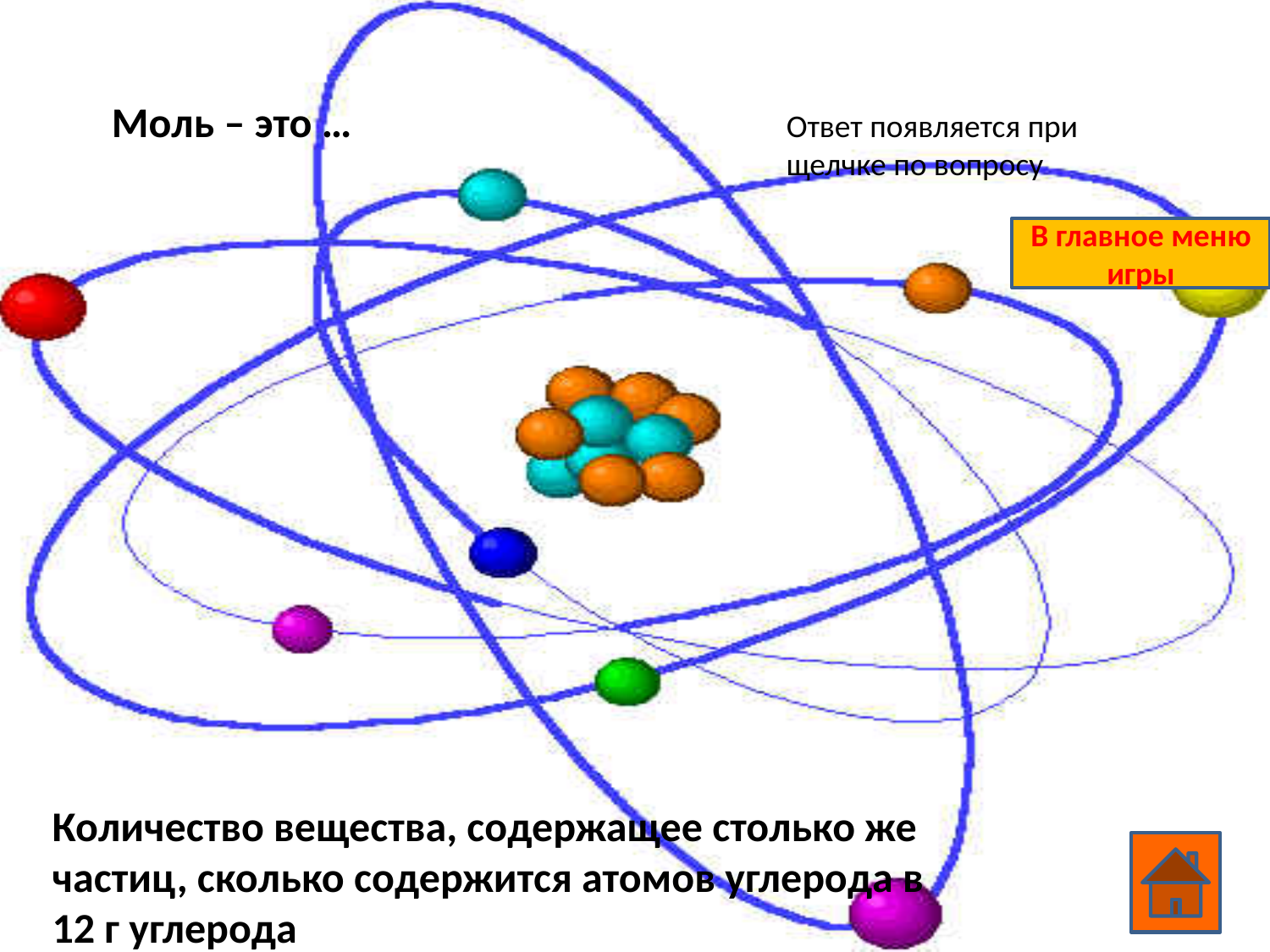

Моль – это …
Ответ появляется при щелчке по вопросу
В главное меню игры
Количество вещества, содержащее столько же частиц, сколько содержится атомов углерода в 12 г углерода